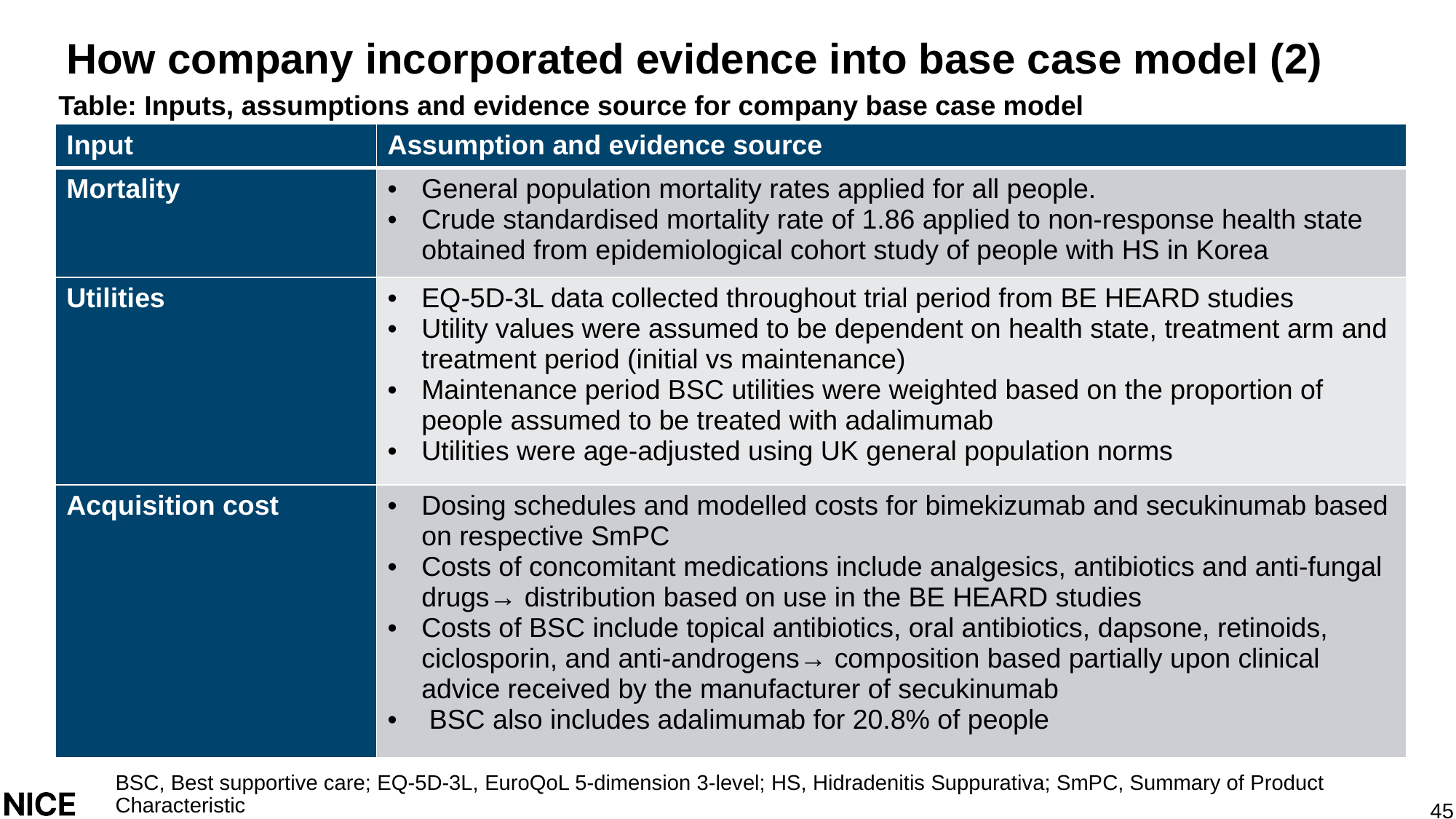

# How company incorporated evidence into base case model (2)
Table: Inputs, assumptions and evidence source for company base case model
| Input | Assumption and evidence source |
| --- | --- |
| Mortality | General population mortality rates applied for all people. Crude standardised mortality rate of 1.86 applied to non-response health state obtained from epidemiological cohort study of people with HS in Korea |
| Utilities | EQ-5D-3L data collected throughout trial period from BE HEARD studies Utility values were assumed to be dependent on health state, treatment arm and treatment period (initial vs maintenance) Maintenance period BSC utilities were weighted based on the proportion of people assumed to be treated with adalimumab Utilities were age-adjusted using UK general population norms |
| Acquisition cost | Dosing schedules and modelled costs for bimekizumab and secukinumab based on respective SmPC Costs of concomitant medications include analgesics, antibiotics and anti-fungal drugs→ distribution based on use in the BE HEARD studies Costs of BSC include topical antibiotics, oral antibiotics, dapsone, retinoids, ciclosporin, and anti-androgens→ composition based partially upon clinical advice received by the manufacturer of secukinumab BSC also includes adalimumab for 20.8% of people |

BSC, Best supportive care; EQ-5D-3L, EuroQoL 5-dimension 3-level; HS, Hidradenitis Suppurativa; SmPC, Summary of Product Characteristic